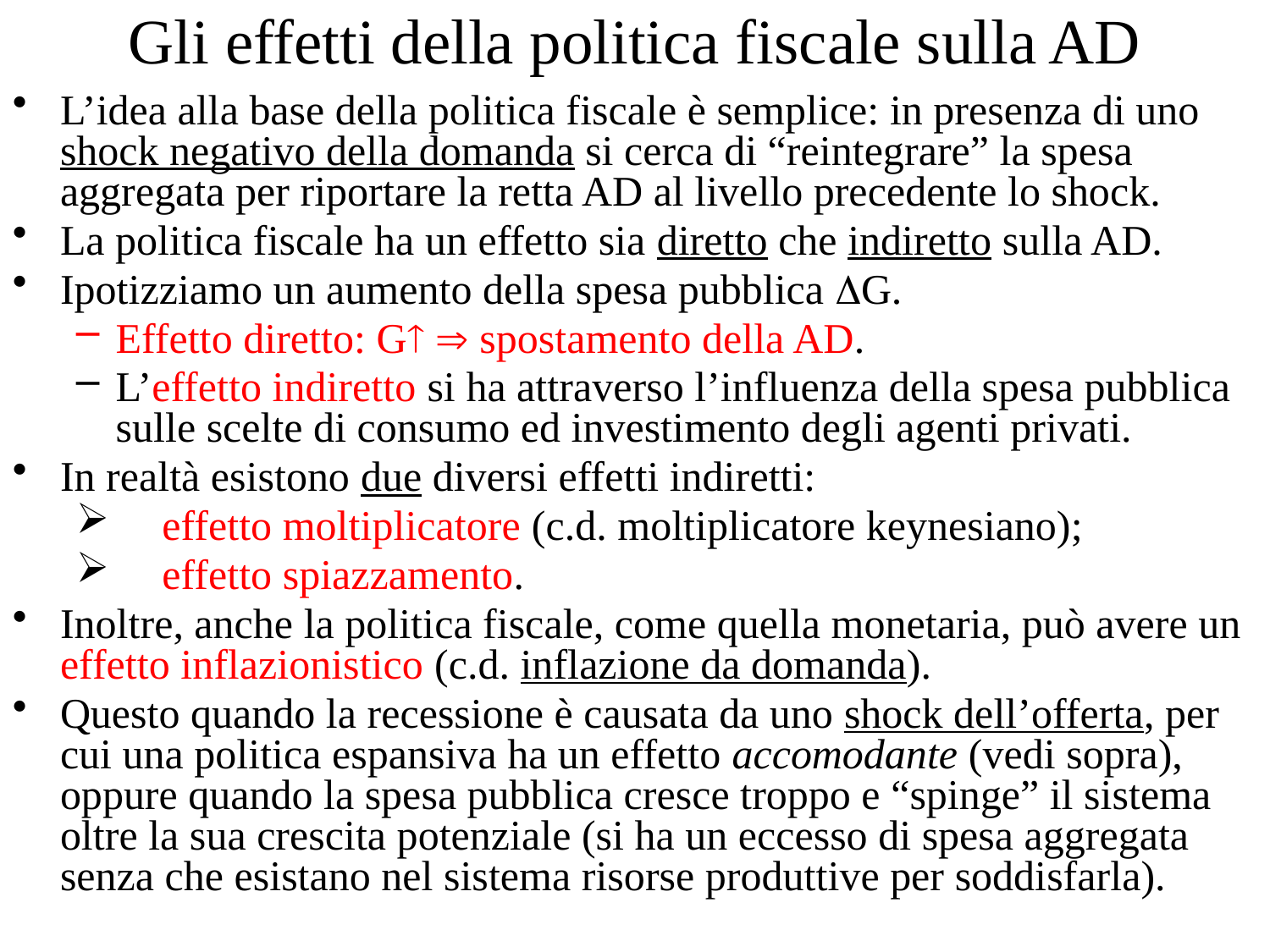

# Gli effetti della politica fiscale sulla AD
L’idea alla base della politica fiscale è semplice: in presenza di uno shock negativo della domanda si cerca di “reintegrare” la spesa aggregata per riportare la retta AD al livello precedente lo shock.
La politica fiscale ha un effetto sia diretto che indiretto sulla AD.
Ipotizziamo un aumento della spesa pubblica ΔG.
Effetto diretto: G↑ ⇒ spostamento della AD.
L’effetto indiretto si ha attraverso l’influenza della spesa pubblica sulle scelte di consumo ed investimento degli agenti privati.
In realtà esistono due diversi effetti indiretti:
	effetto moltiplicatore (c.d. moltiplicatore keynesiano);
	effetto spiazzamento.
Inoltre, anche la politica fiscale, come quella monetaria, può avere un effetto inflazionistico (c.d. inflazione da domanda).
Questo quando la recessione è causata da uno shock dell’offerta, per cui una politica espansiva ha un effetto accomodante (vedi sopra), oppure quando la spesa pubblica cresce troppo e “spinge” il sistema oltre la sua crescita potenziale (si ha un eccesso di spesa aggregata senza che esistano nel sistema risorse produttive per soddisfarla).